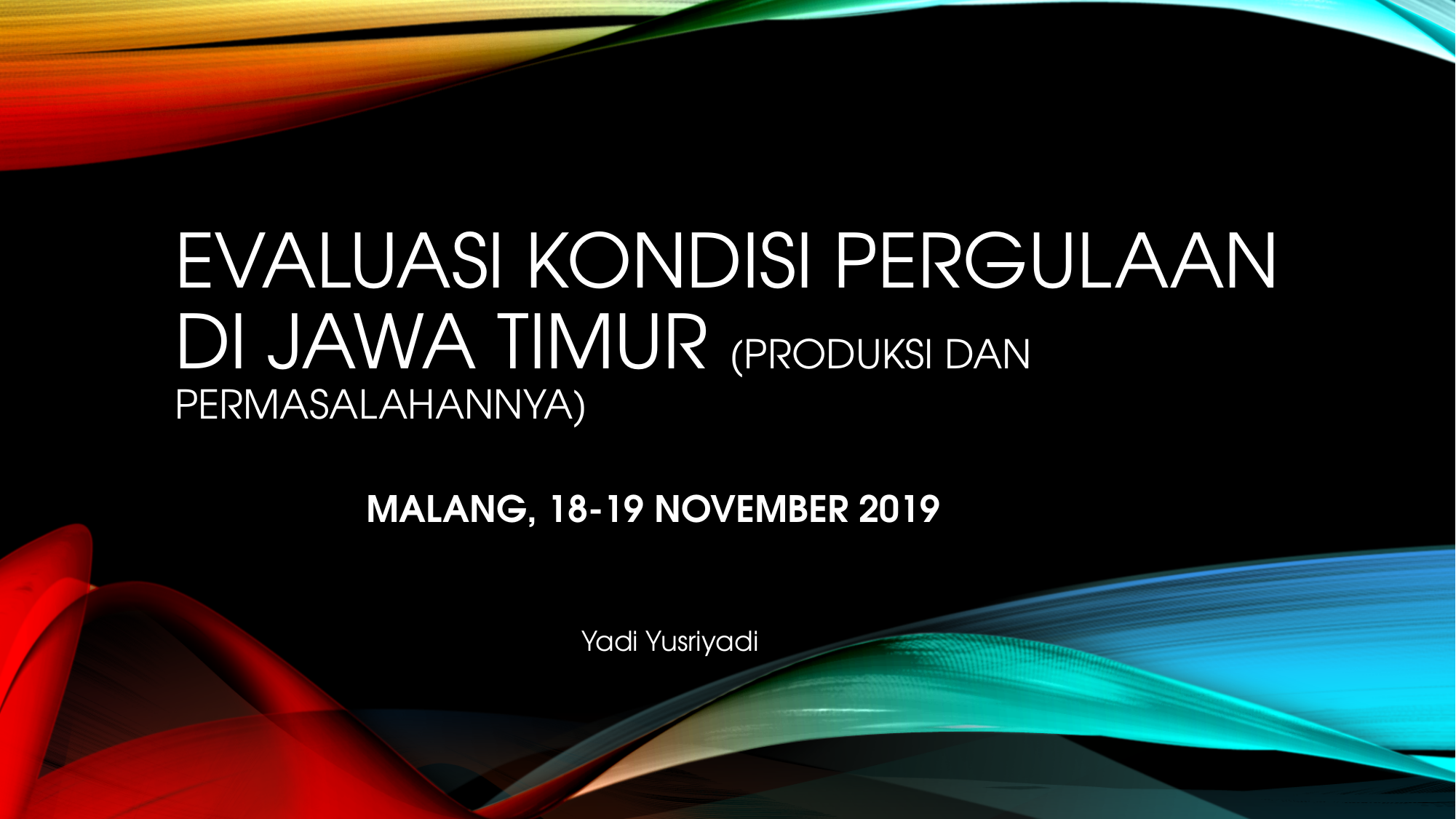

# EVALUASI KONDISI PERGULAAN DI JAWA TIMUR (PRODUKSI DAN PERMASALAHANNYA)
MALANG, 18-19 NOVEMBER 2019
Yadi Yusriyadi